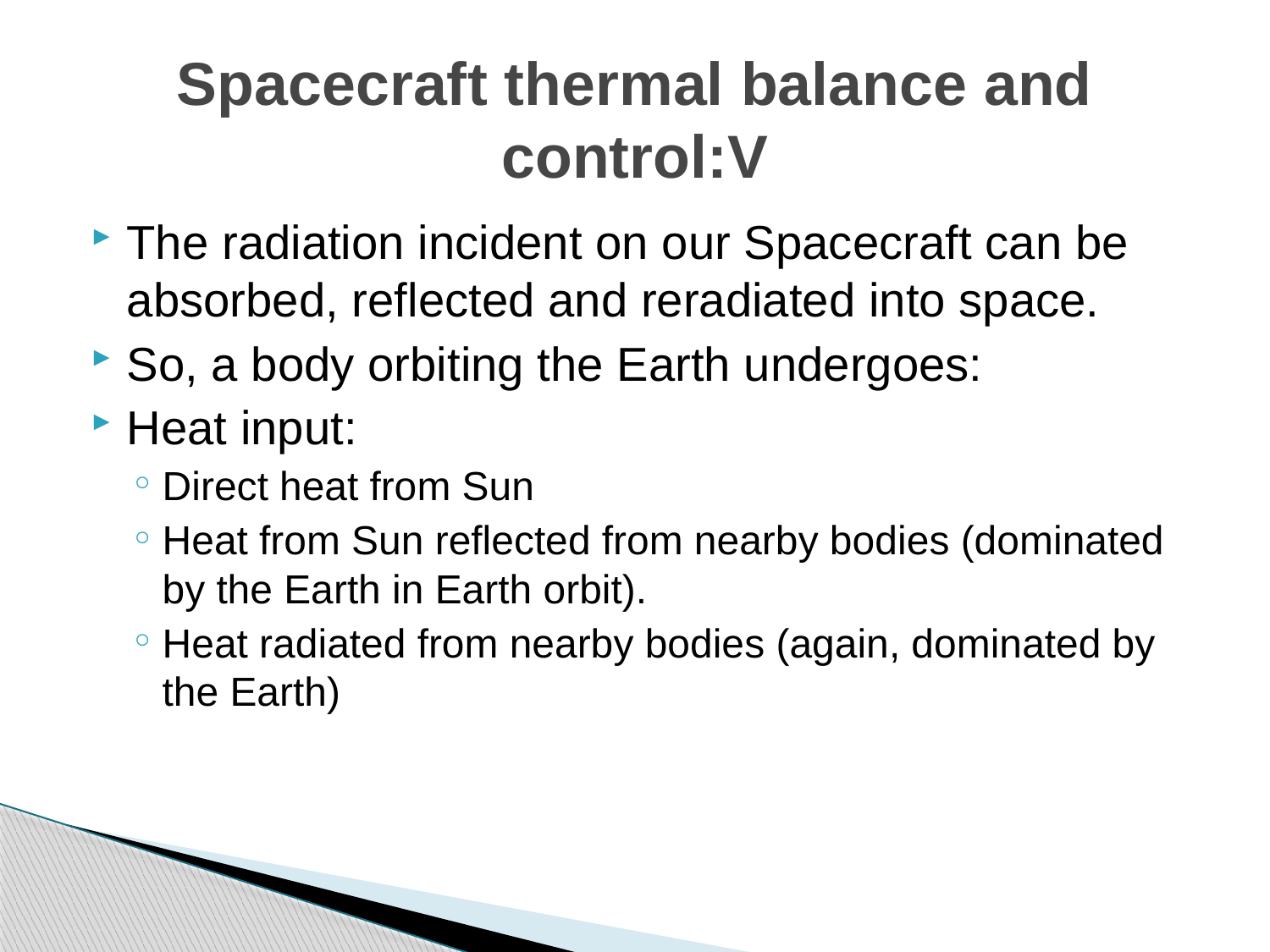

# Spacecraft thermal balance and control:V
The radiation incident on our Spacecraft can be absorbed, reflected and reradiated into space.
So, a body orbiting the Earth undergoes:
Heat input:
Direct heat from Sun
Heat from Sun reflected from nearby bodies (dominated by the Earth in Earth orbit).
Heat radiated from nearby bodies (again, dominated by the Earth)